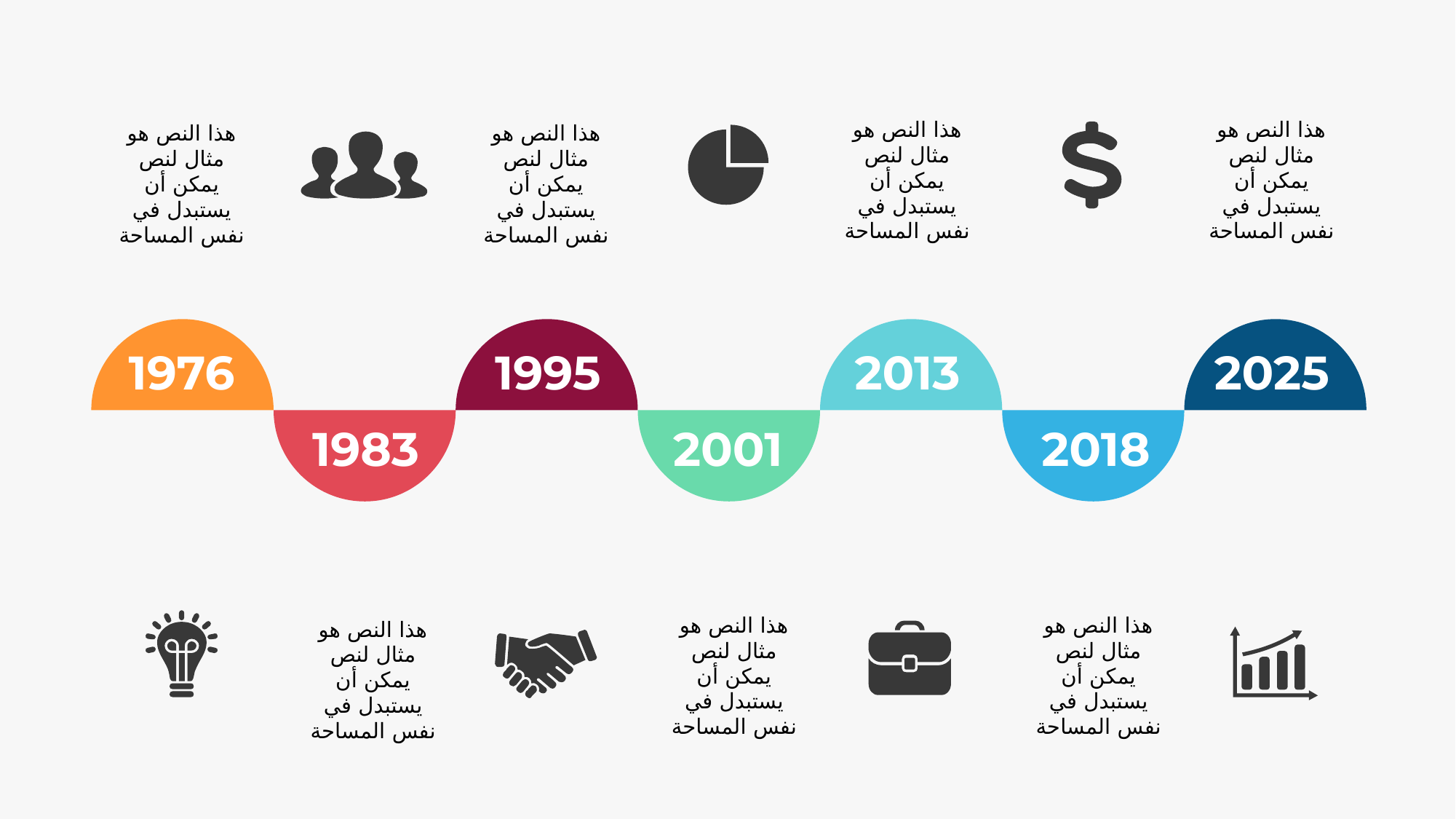

هذا النص هو مثال لنص يمكن أن يستبدل في نفس المساحة
هذا النص هو مثال لنص يمكن أن يستبدل في نفس المساحة
هذا النص هو مثال لنص يمكن أن يستبدل في نفس المساحة
هذا النص هو مثال لنص يمكن أن يستبدل في نفس المساحة

1976
1995
2013
2025

1983
2001
2018
هذا النص هو مثال لنص يمكن أن يستبدل في نفس المساحة
هذا النص هو مثال لنص يمكن أن يستبدل في نفس المساحة

هذا النص هو مثال لنص يمكن أن يستبدل في نفس المساحة